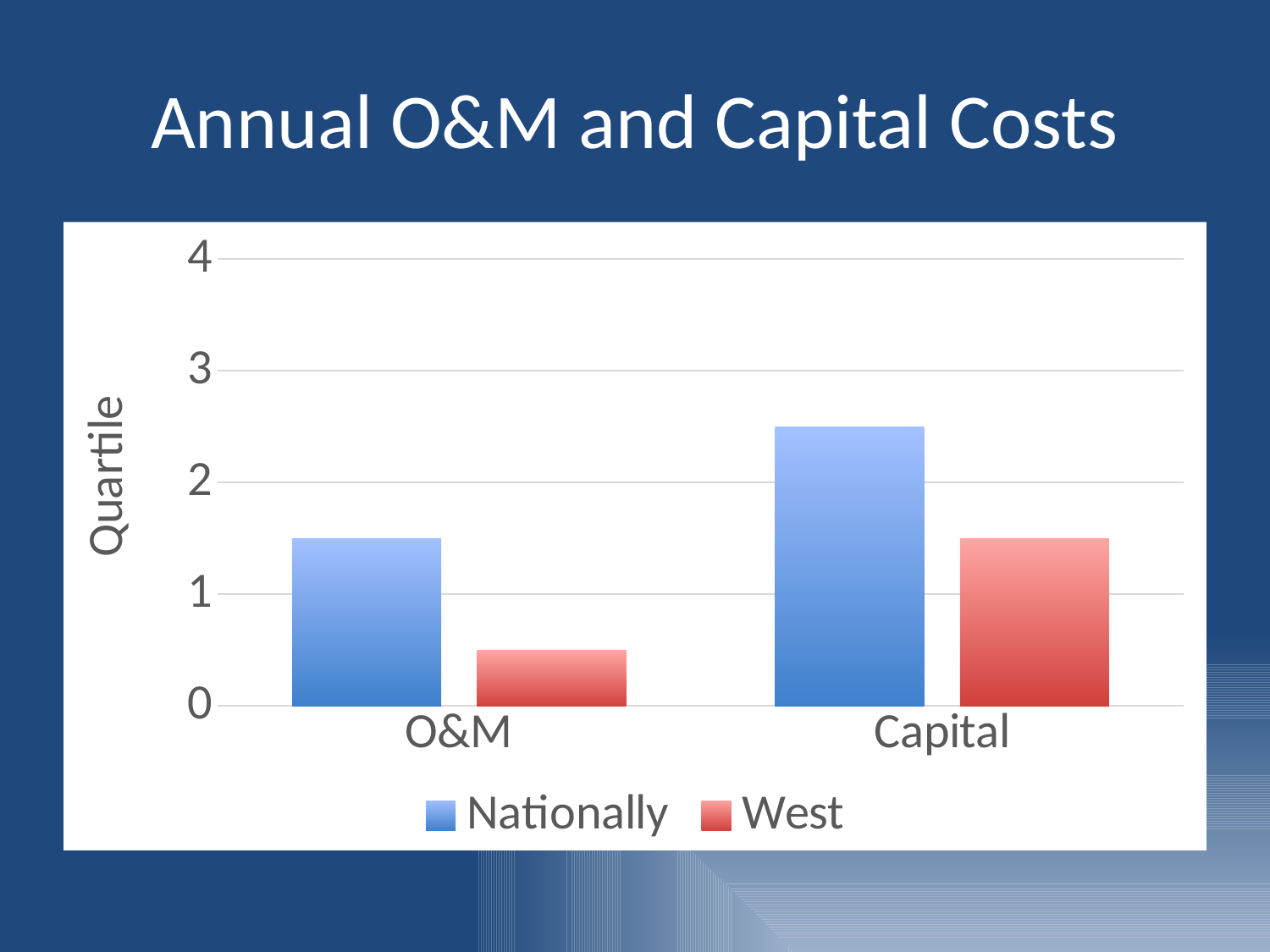

# Annual O&M and Capital Costs

### Chart

| Category | Nationally | West |
|---|---|---|
| O&M | 1.5 | 0.5 |
| Capital | 2.5 | 1.5 |